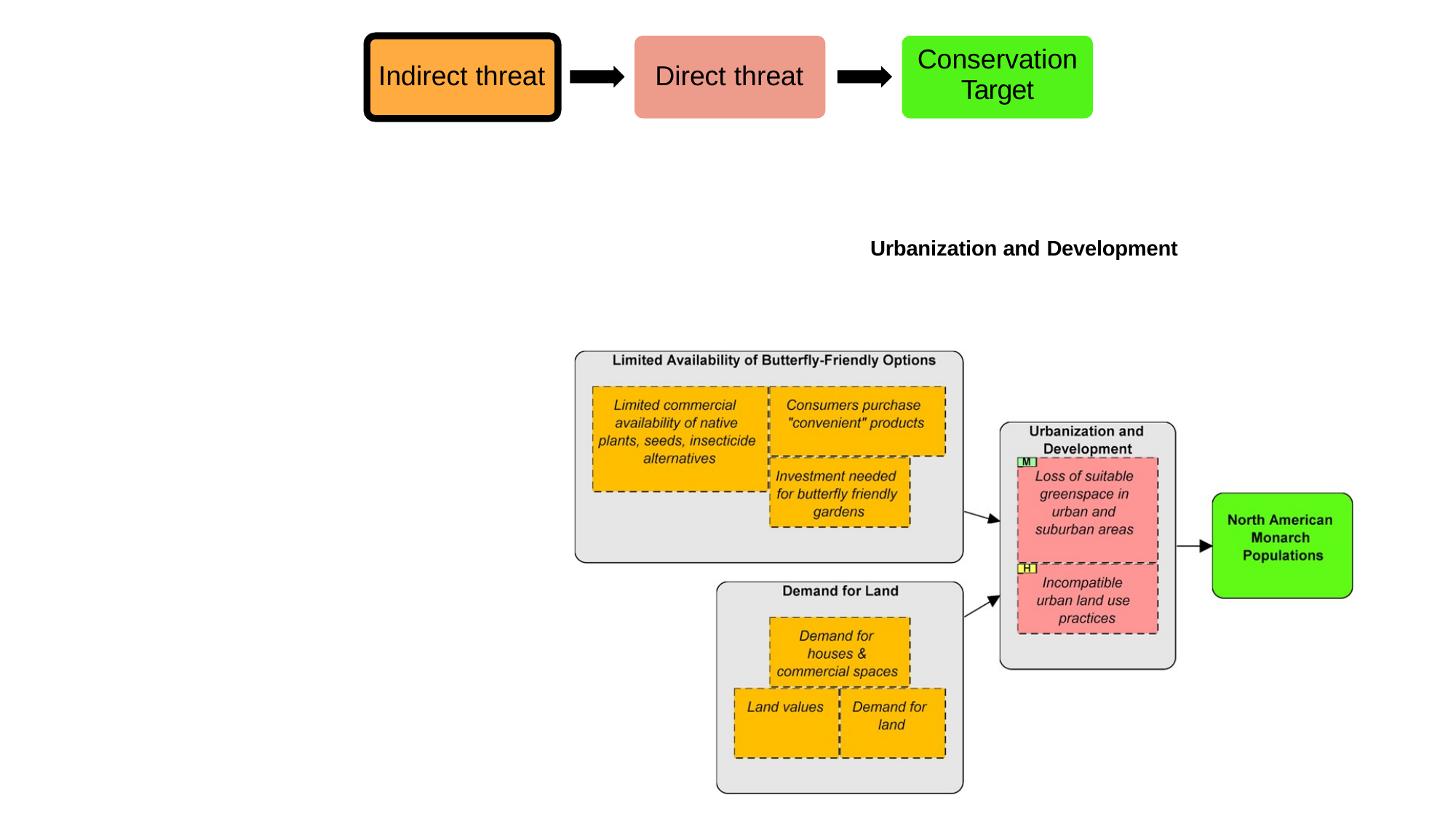

Conservation
Target
Indirect threat
Direct threat

Urbanization and Development